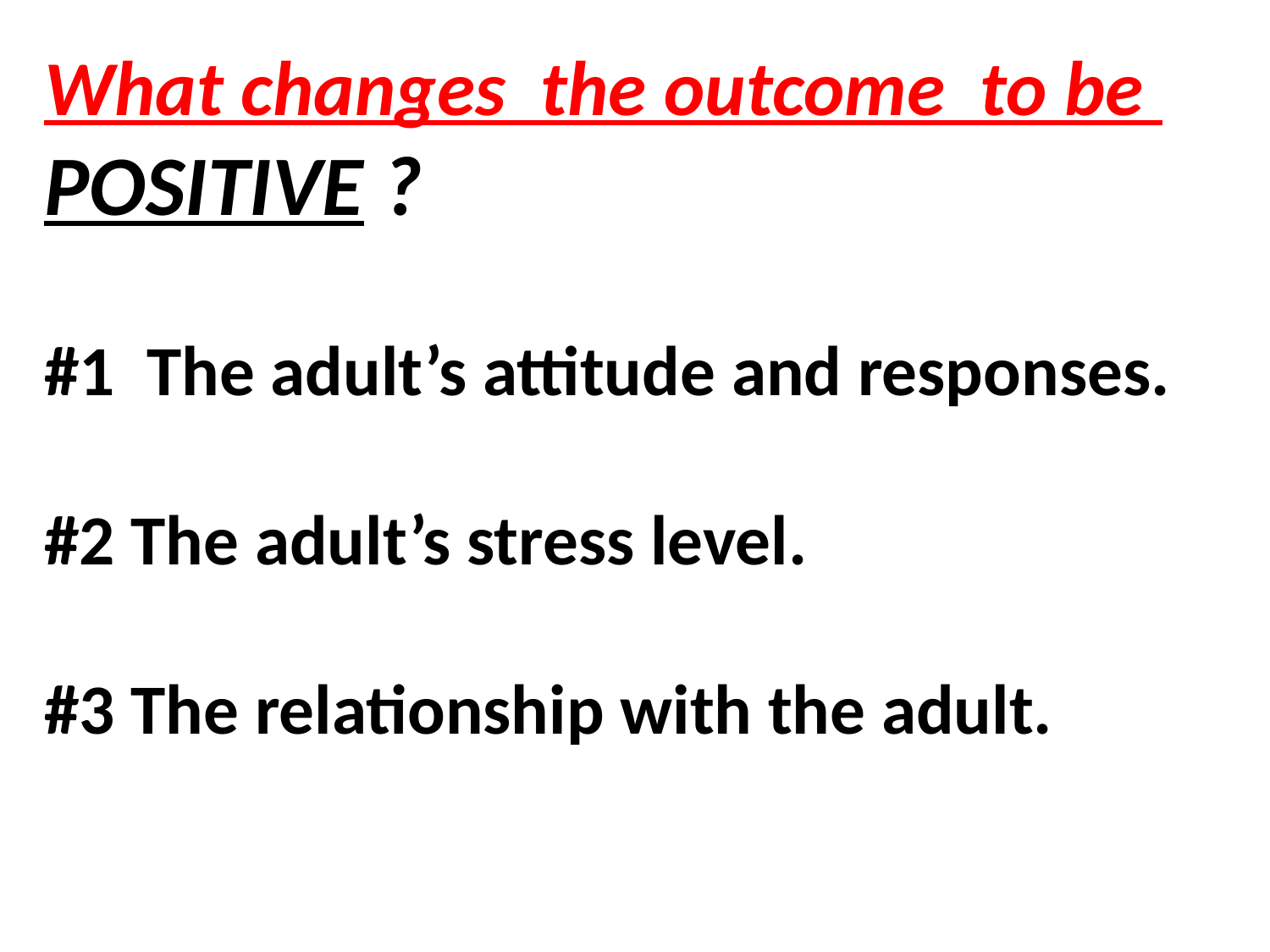

What changes  the outcome  to be  POSITIVE ?

#1  The adult’s attitude and responses.

#2 The adult’s stress level.

#3 The relationship with the adult.